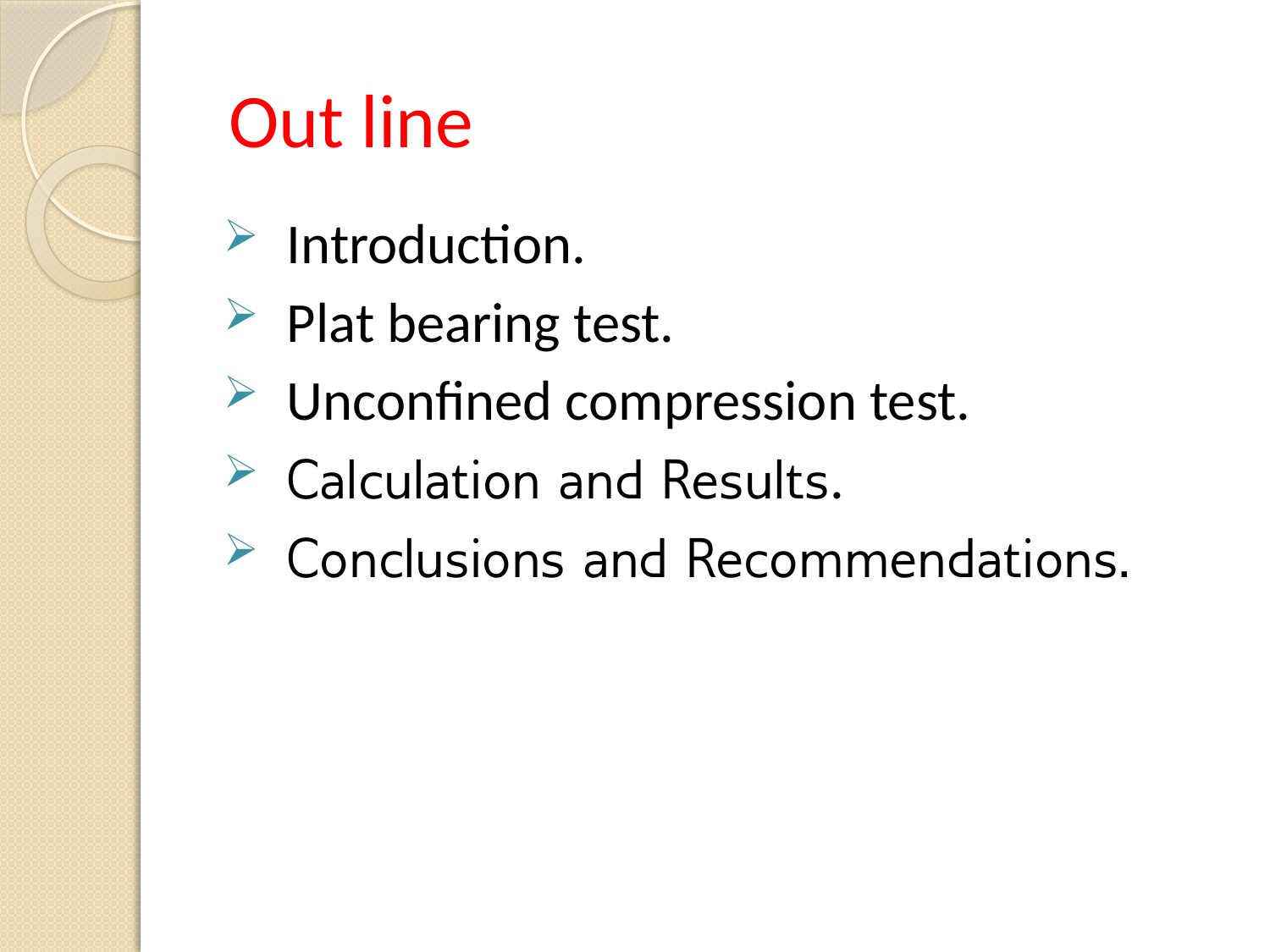

# Out line
Introduction.
Plat bearing test.
Unconfined compression test.
Calculation and Results.
Conclusions and Recommendations.